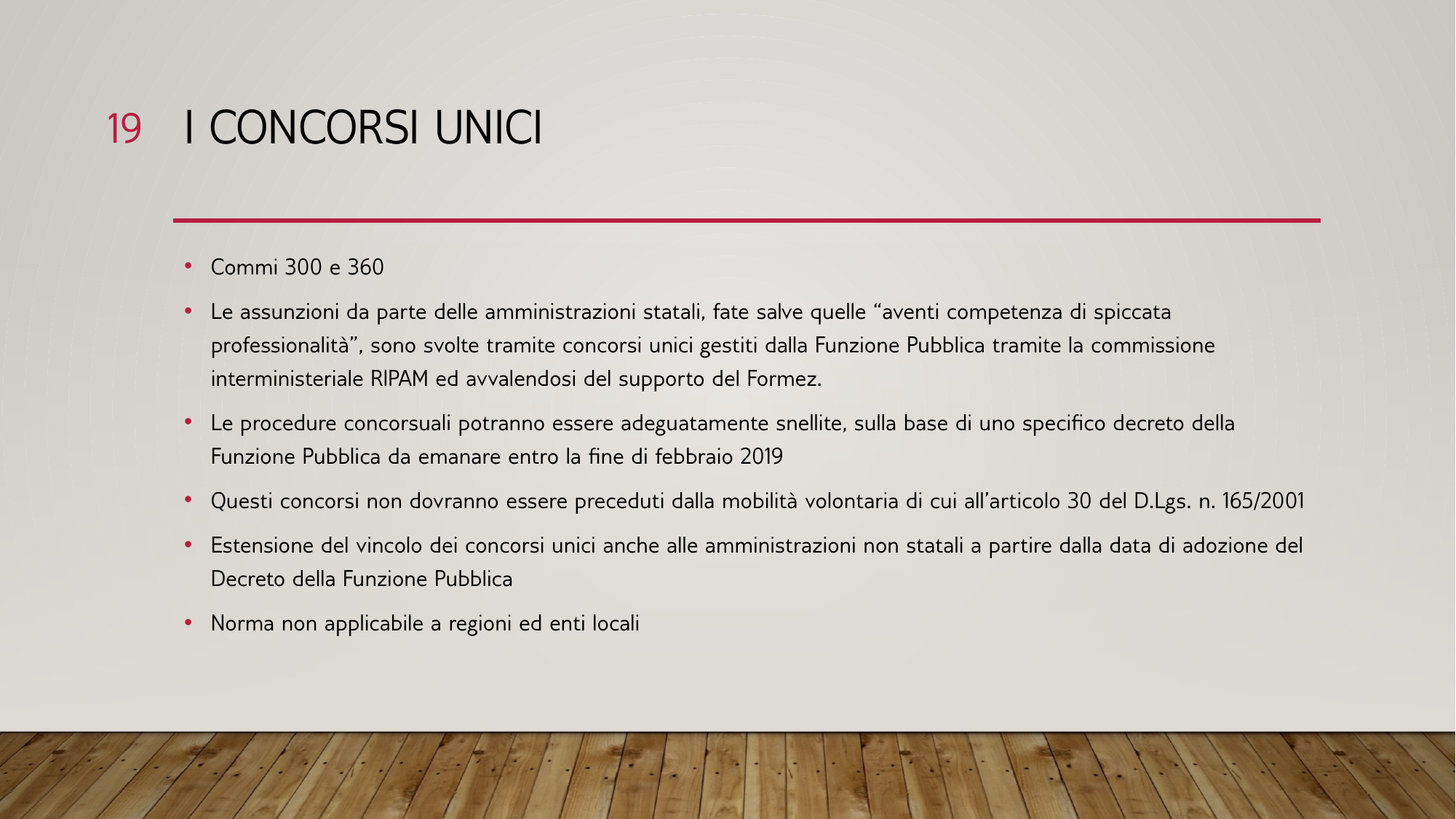

19
# I CONCORSI UNICI
Commi 300 e 360
Le assunzioni da parte delle amministrazioni statali, fate salve quelle “aventi competenza di spiccata professionalità”, sono svolte tramite concorsi unici gestiti dalla Funzione Pubblica tramite la commissione interministeriale RIPAM ed avvalendosi del supporto del Formez.
Le procedure concorsuali potranno essere adeguatamente snellite, sulla base di uno specifico decreto della Funzione Pubblica da emanare entro la fine di febbraio 2019
Questi concorsi non dovranno essere preceduti dalla mobilità volontaria di cui all’articolo 30 del D.Lgs. n. 165/2001
Estensione del vincolo dei concorsi unici anche alle amministrazioni non statali a partire dalla data di adozione del Decreto della Funzione Pubblica
Norma non applicabile a regioni ed enti locali